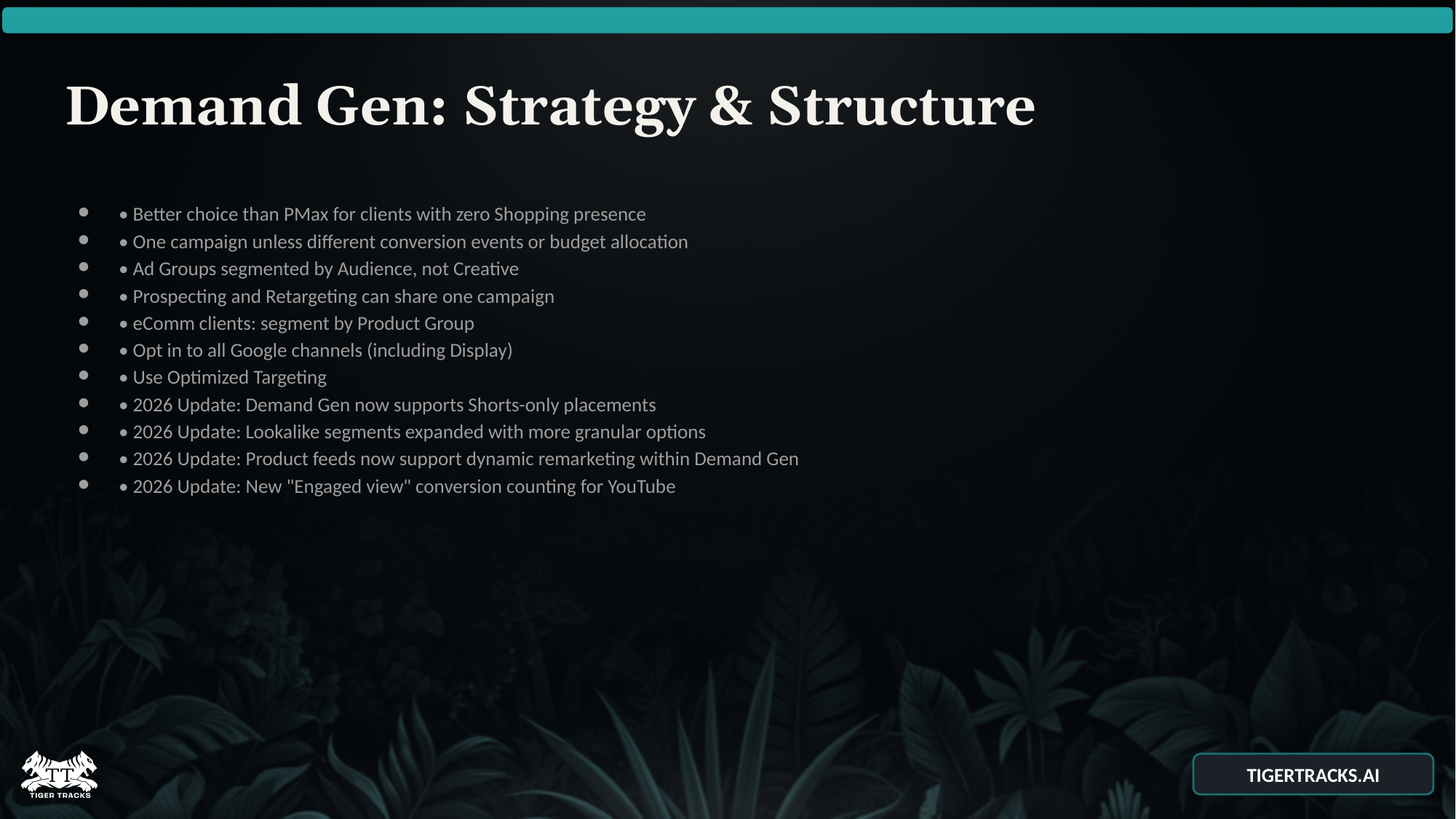

# Demand Gen: Strategy & Structure
• Better choice than PMax for clients with zero Shopping presence
• One campaign unless different conversion events or budget allocation
• Ad Groups segmented by Audience, not Creative
• Prospecting and Retargeting can share one campaign
• eComm clients: segment by Product Group
• Opt in to all Google channels (including Display)
• Use Optimized Targeting
• 2026 Update: Demand Gen now supports Shorts-only placements
• 2026 Update: Lookalike segments expanded with more granular options
• 2026 Update: Product feeds now support dynamic remarketing within Demand Gen
• 2026 Update: New "Engaged view" conversion counting for YouTube